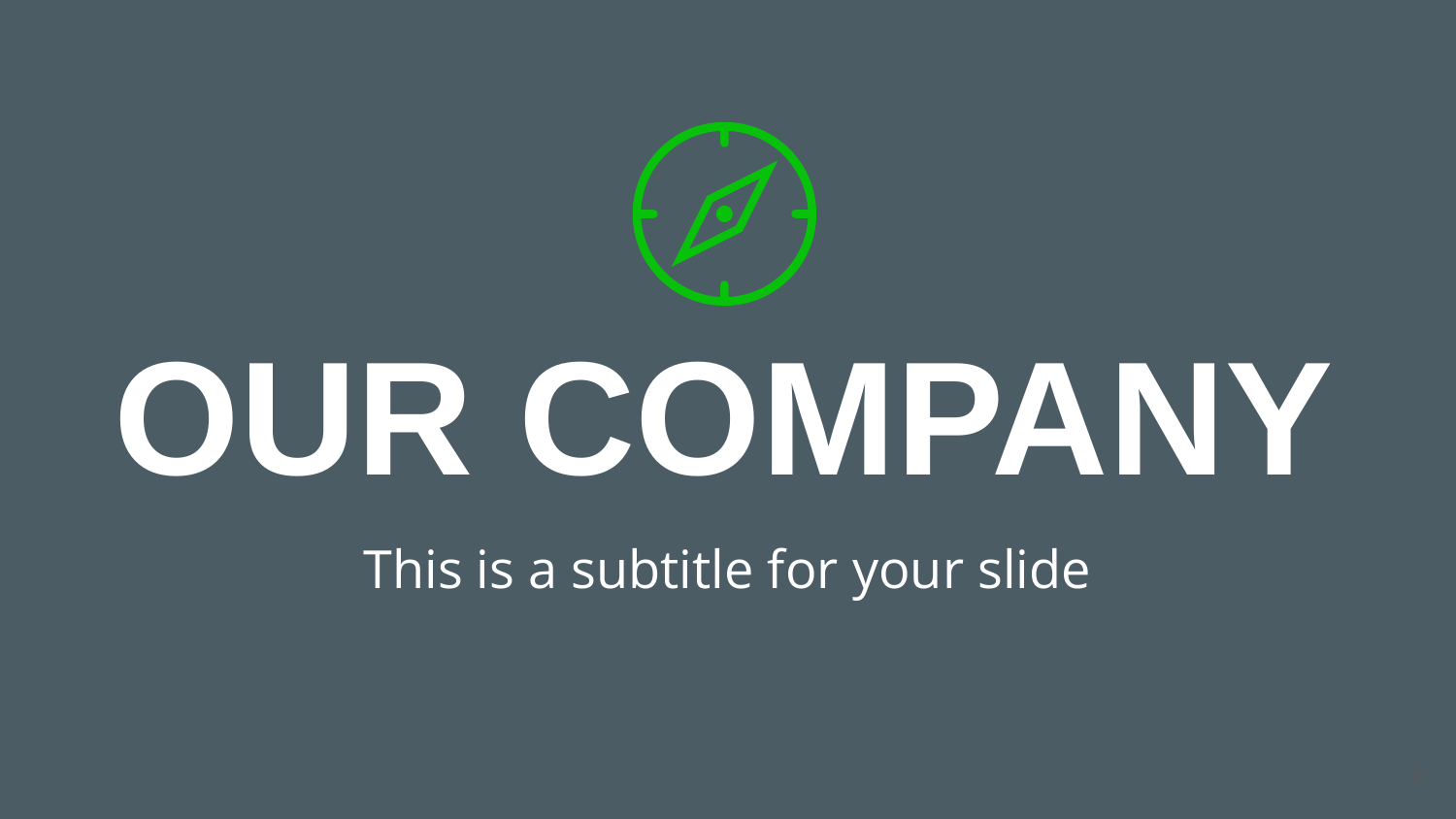

# OUR COMPANY

This is a subtitle for your slide
3